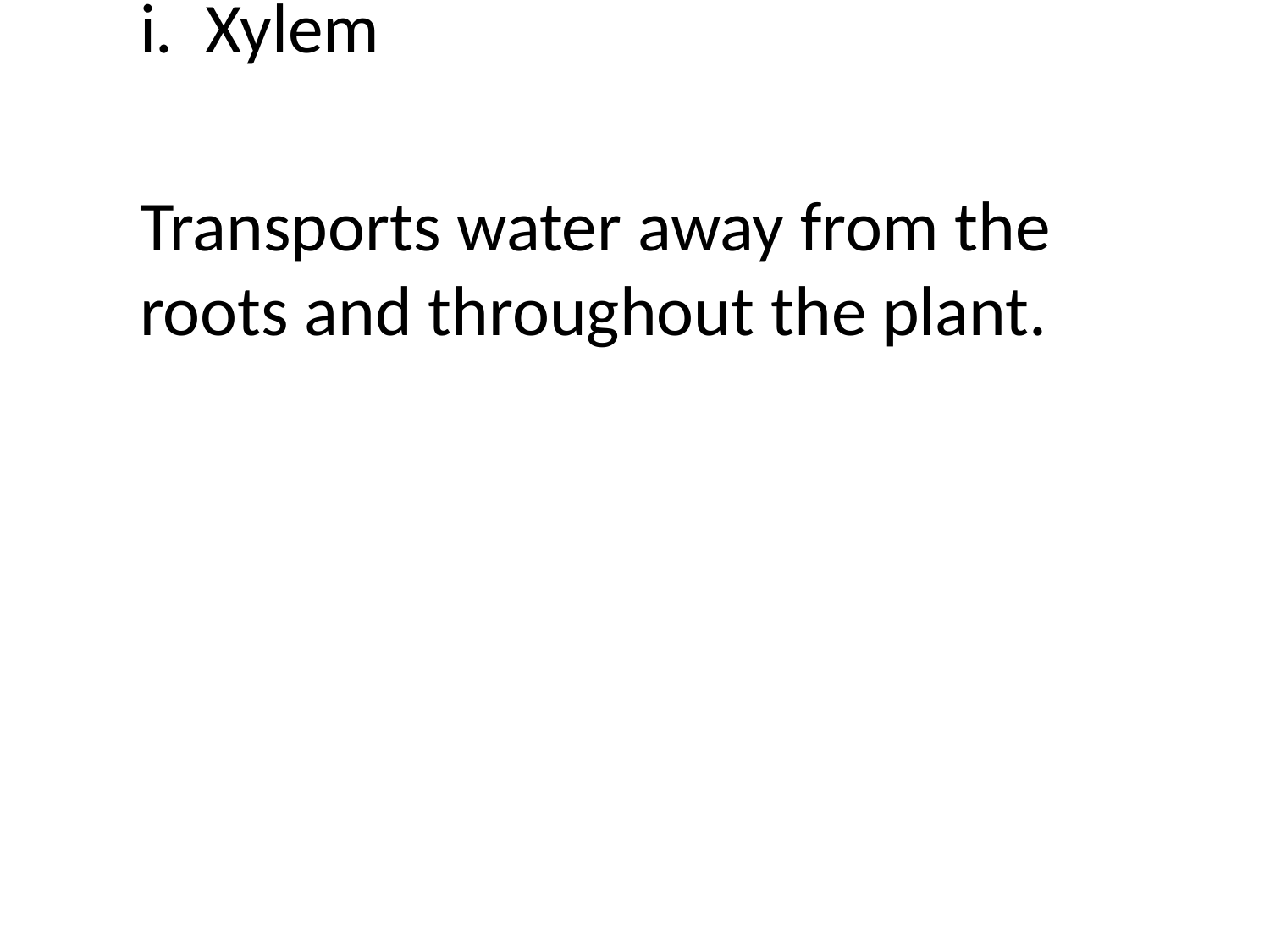

i.  Xylem

Transports water away from the roots and throughout the plant.
#